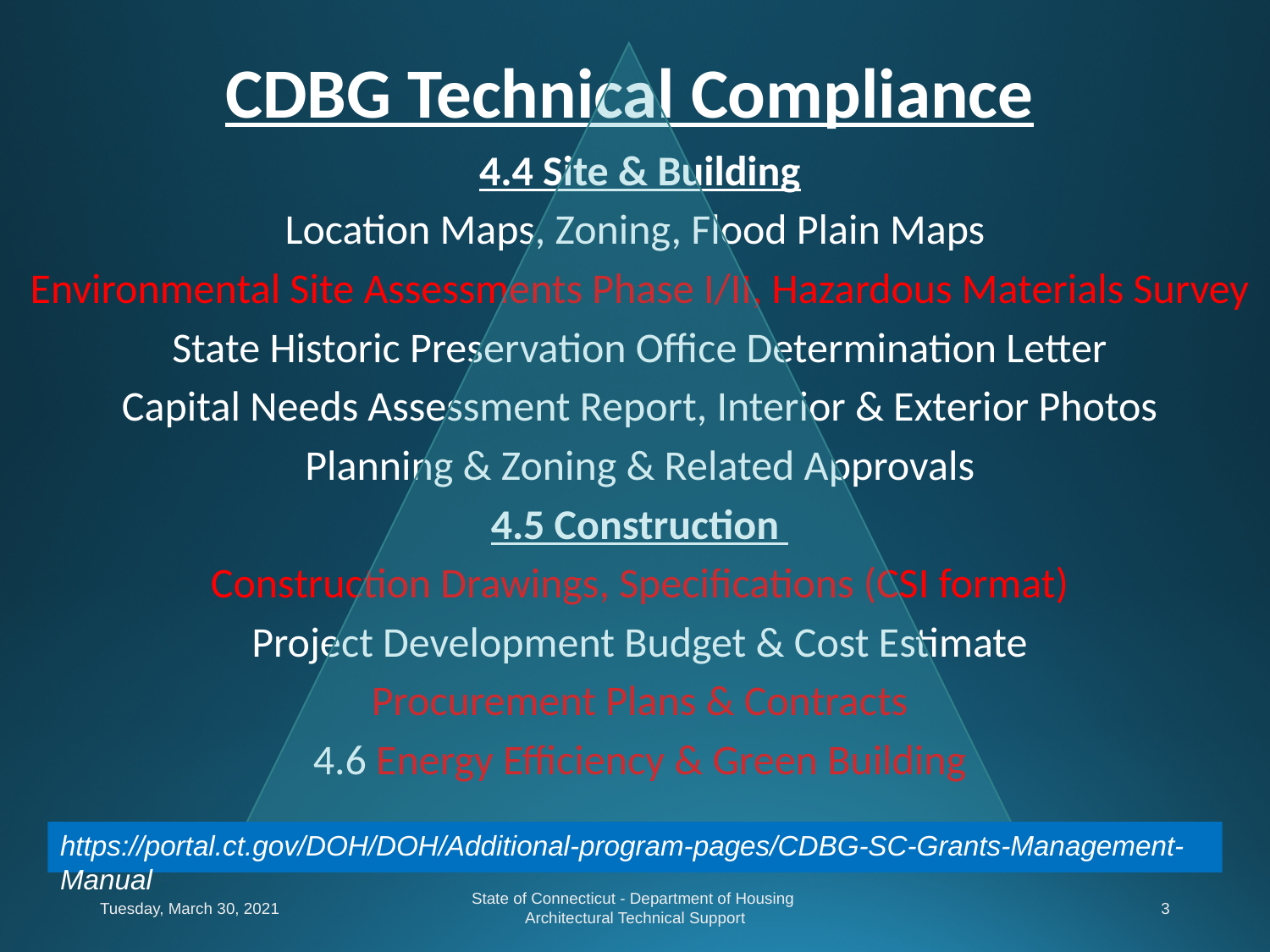

# CDBG Technical Compliance
4.4 Site & Building
Location Maps, Zoning, Flood Plain Maps
Environmental Site Assessments Phase I/II, Hazardous Materials Survey
State Historic Preservation Office Determination Letter
Capital Needs Assessment Report, Interior & Exterior Photos
Planning & Zoning & Related Approvals
4.5 Construction
Construction Drawings, Specifications (CSI format)
Project Development Budget & Cost Estimate
Procurement Plans & Contracts
4.6 Energy Efficiency & Green Building

https://portal.ct.gov/DOH/DOH/Additional-program-pages/CDBG-SC-Grants-Management-Manual
Tuesday, March 30, 2021
State of Connecticut - Department of Housing
Architectural Technical Support
3